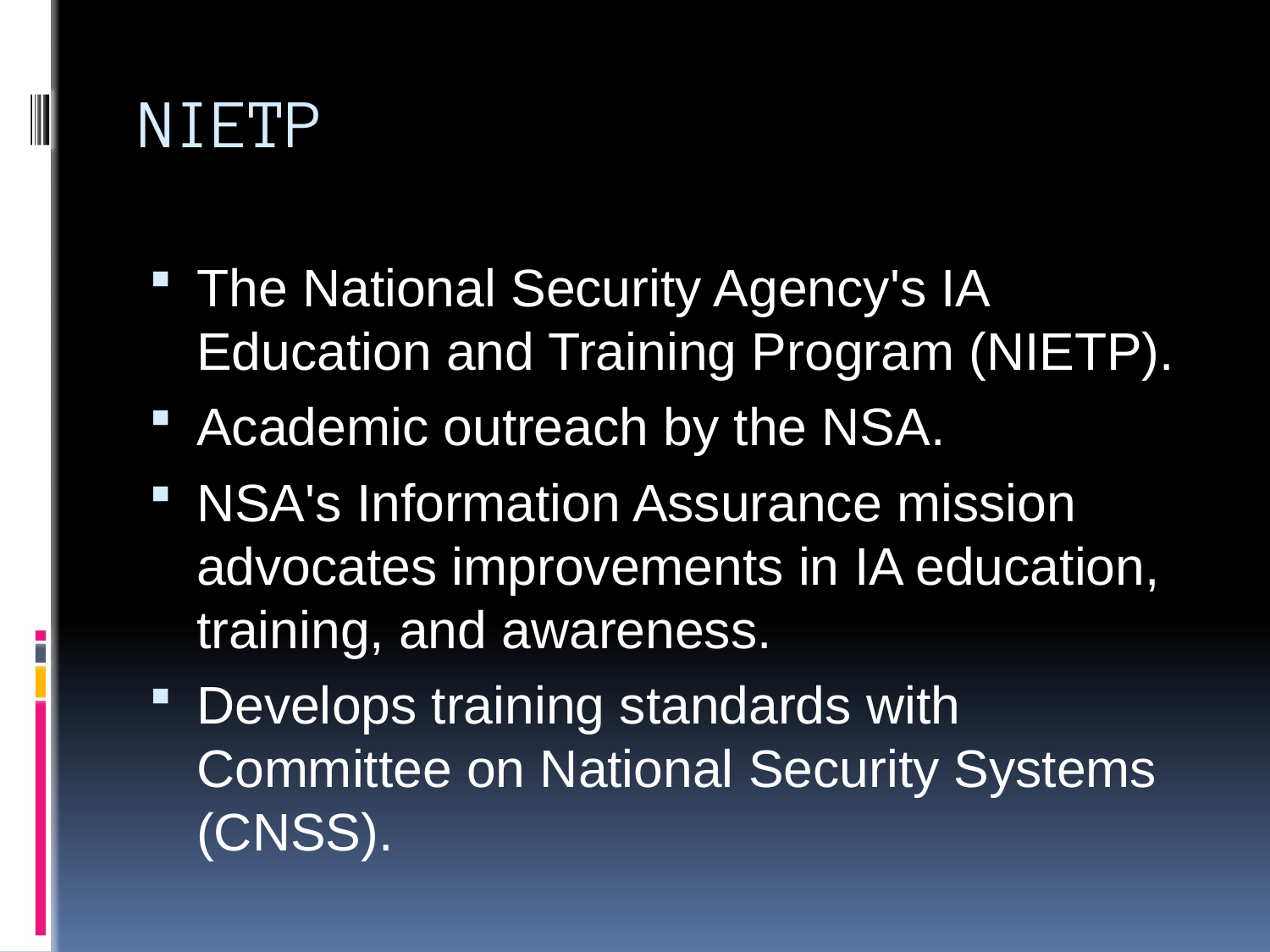

# NIETP
The National Security Agency's IA Education and Training Program (NIETP).
Academic outreach by the NSA.
NSA's Information Assurance mission advocates improvements in IA education, training, and awareness.
Develops training standards with  Committee on National Security Systems (CNSS).